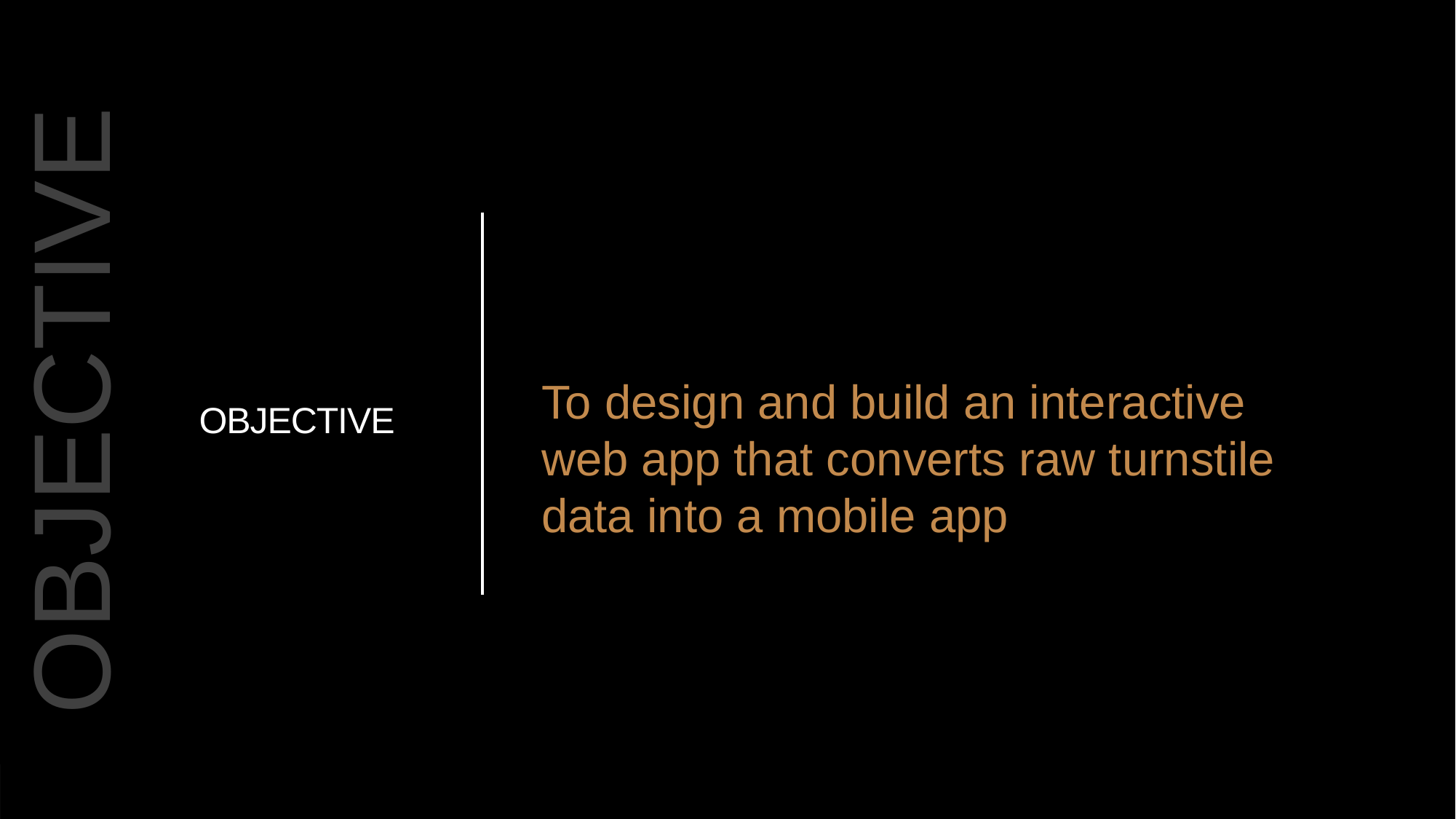

OBJECTIVE

To design and build an interactive web app that converts raw turnstile data into a mobile app

OBJECTIVE